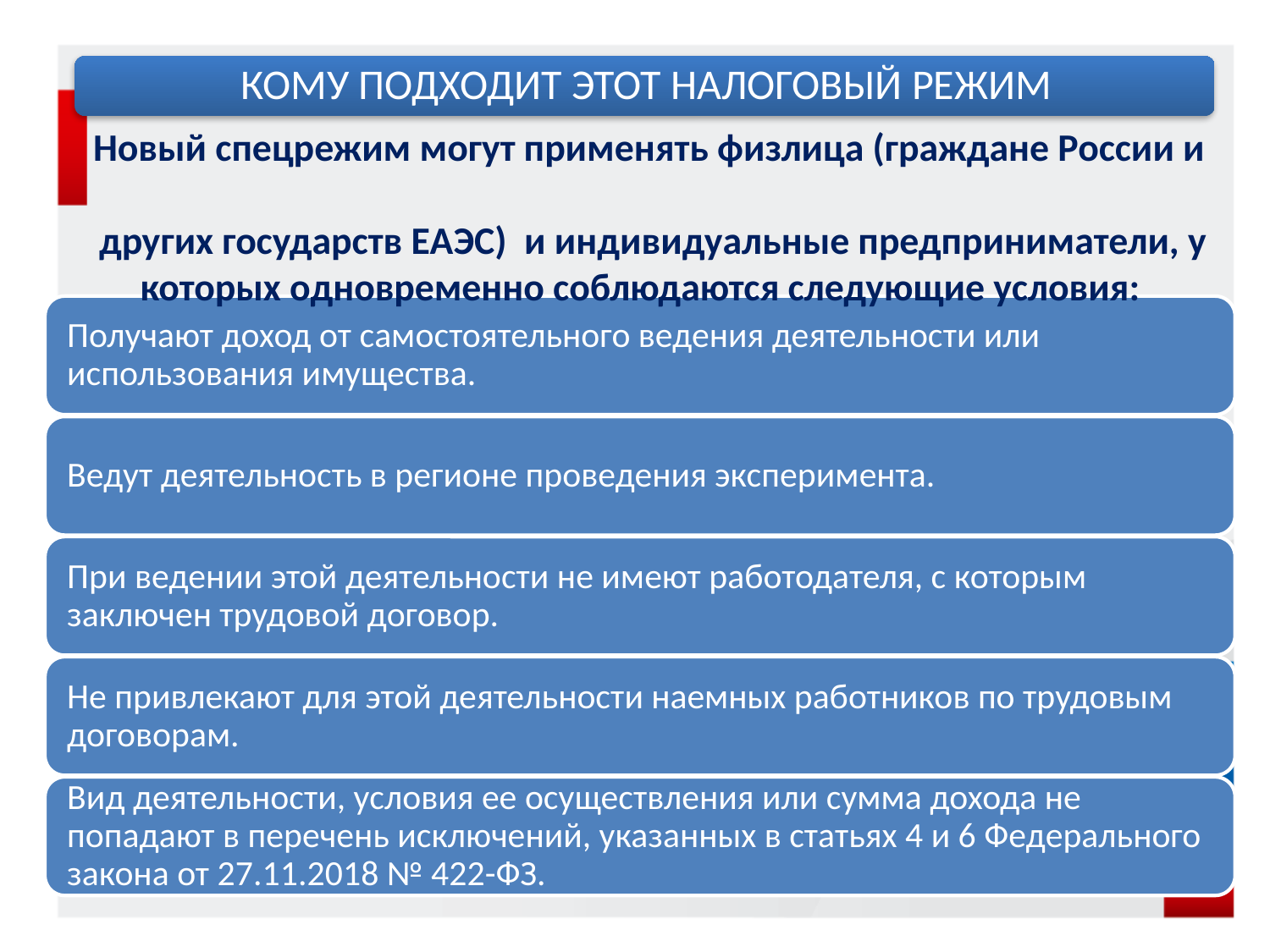

КОМУ ПОДХОДИТ ЭТОТ НАЛОГОВЫЙ РЕЖИМ
   Новый спецрежим могут применять физлица (граждане России и
   других государств ЕАЭС)  и индивидуальные предприниматели, у которых одновременно соблюдаются следующие условия:
Получают доход от самостоятельного ведения деятельности или использования имущества.
Ведут деятельность в регионе проведения эксперимента.
При ведении этой деятельности не имеют работодателя, с которым заключен трудовой договор.
Не привлекают для этой деятельности наемных работников по трудовым договорам.
Вид деятельности, условия ее осуществления или сумма дохода не попадают в перечень исключений, указанных в статьях 4 и 6 Федерального закона от 27.11.2018 № 422-ФЗ.